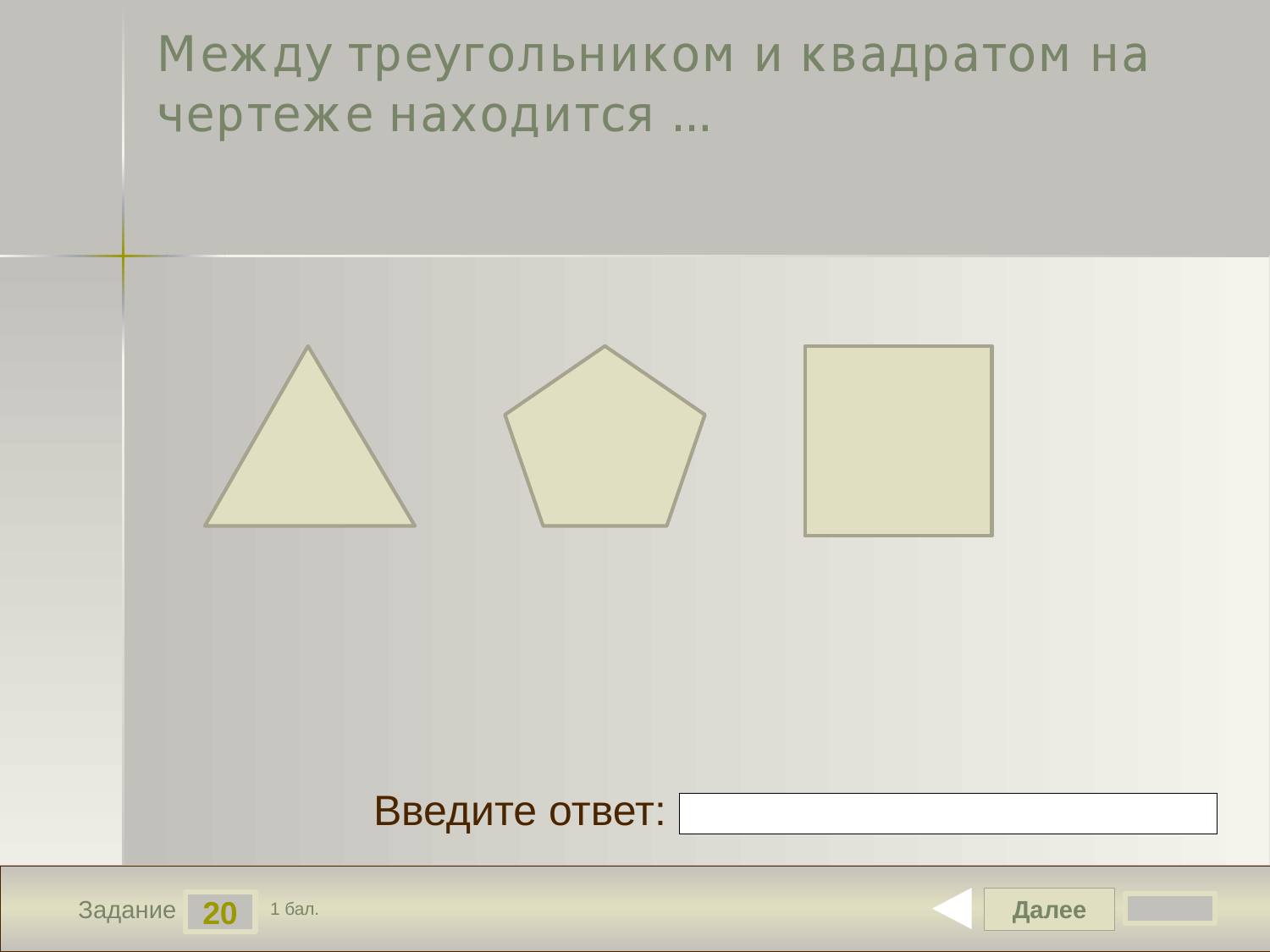

# Между треугольником и квадратом на чертеже находится …

Введите ответ:

Далее

20
Задание

1 бал.